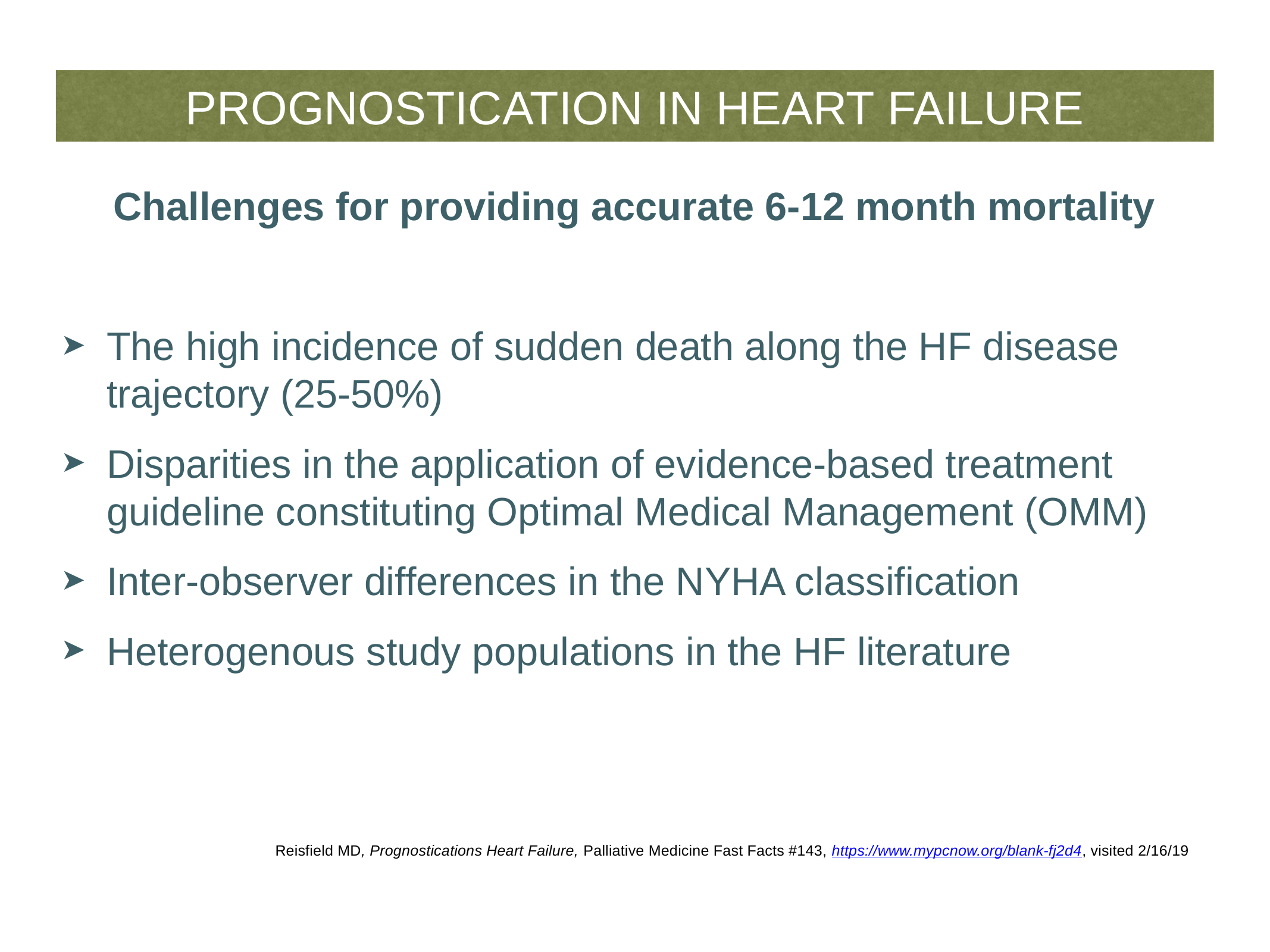

# PROGNOSTICATION IN HEART FAILURE

Challenges for providing accurate 6-12 month mortality

The high incidence of sudden death along the HF disease trajectory (25-50%)
Disparities in the application of evidence-based treatment guideline constituting Optimal Medical Management (OMM)
Inter-observer differences in the NYHA classification
Heterogenous study populations in the HF literature
Reisfield MD, Prognostications Heart Failure, Palliative Medicine Fast Facts #143, https://www.mypcnow.org/blank-fj2d4, visited 2/16/19